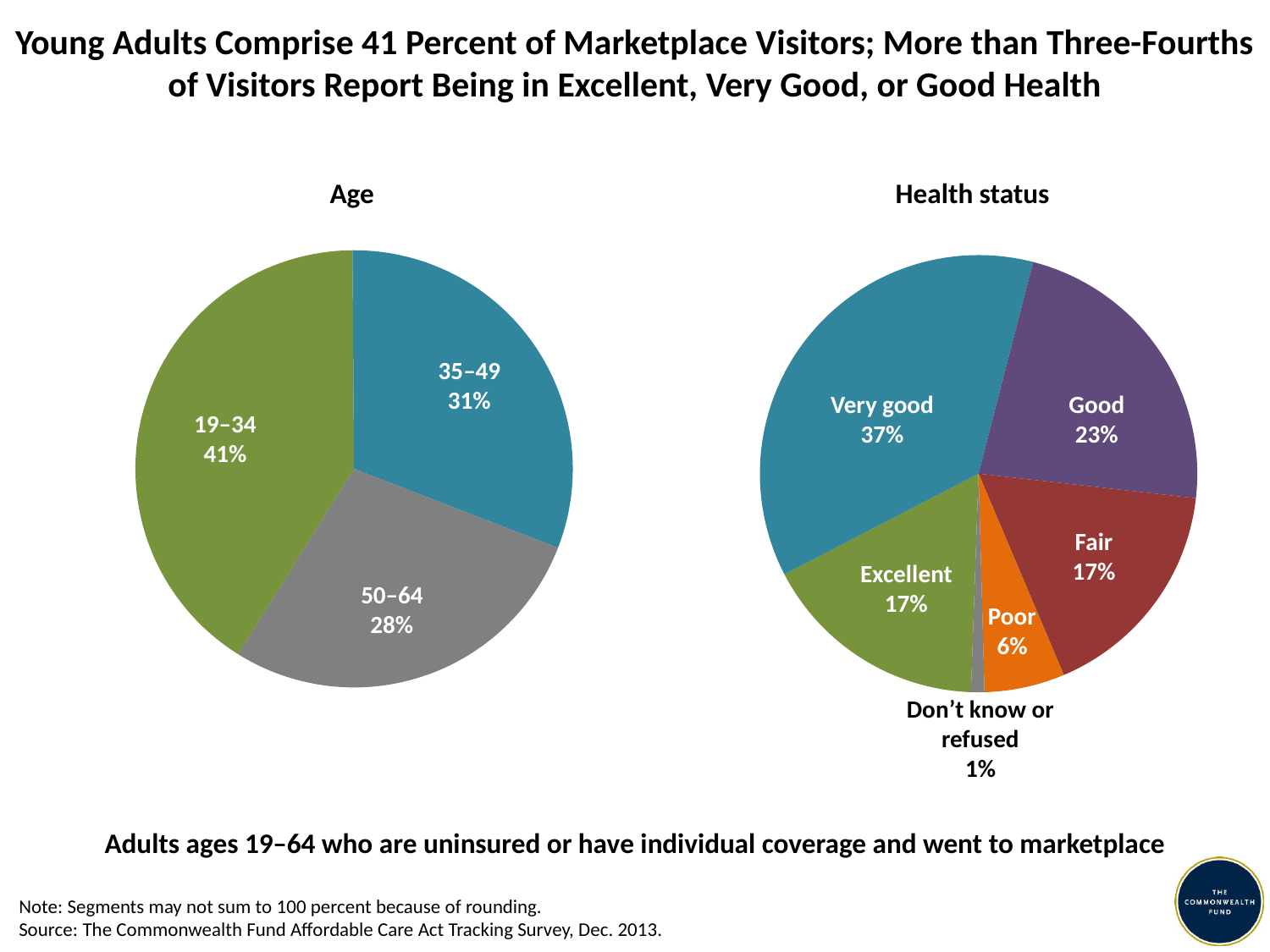

Young Adults Comprise 41 Percent of Marketplace Visitors; More than Three-Fourths of Visitors Report Being in Excellent, Very Good, or Good Health
Health status
Age

### Chart

| Category | Sales |
|---|---|
| 19-34 | 41.0 |
| 35-49 | 31.0 |
| 50-64 | 28.0 |

### Chart

| Category | Sales |
|---|---|
| Excellent | 17.0 |
| Very good | 37.0 |
| Good | 23.0 |
| Fair | 17.0 |
| Poor | 6.0 |
| Don't know or refused | 1.0 |
35–49
31%
Very good
37%
Good
23%
19–34
41%
Fair
17%
Excellent
17%
50–64
28%
Poor
6%
Don’t know or refused
1%
Adults ages 19–64 who are uninsured or have individual coverage and went to marketplace
Note: Segments may not sum to 100 percent because of rounding.
Source: The Commonwealth Fund Affordable Care Act Tracking Survey, Dec. 2013.